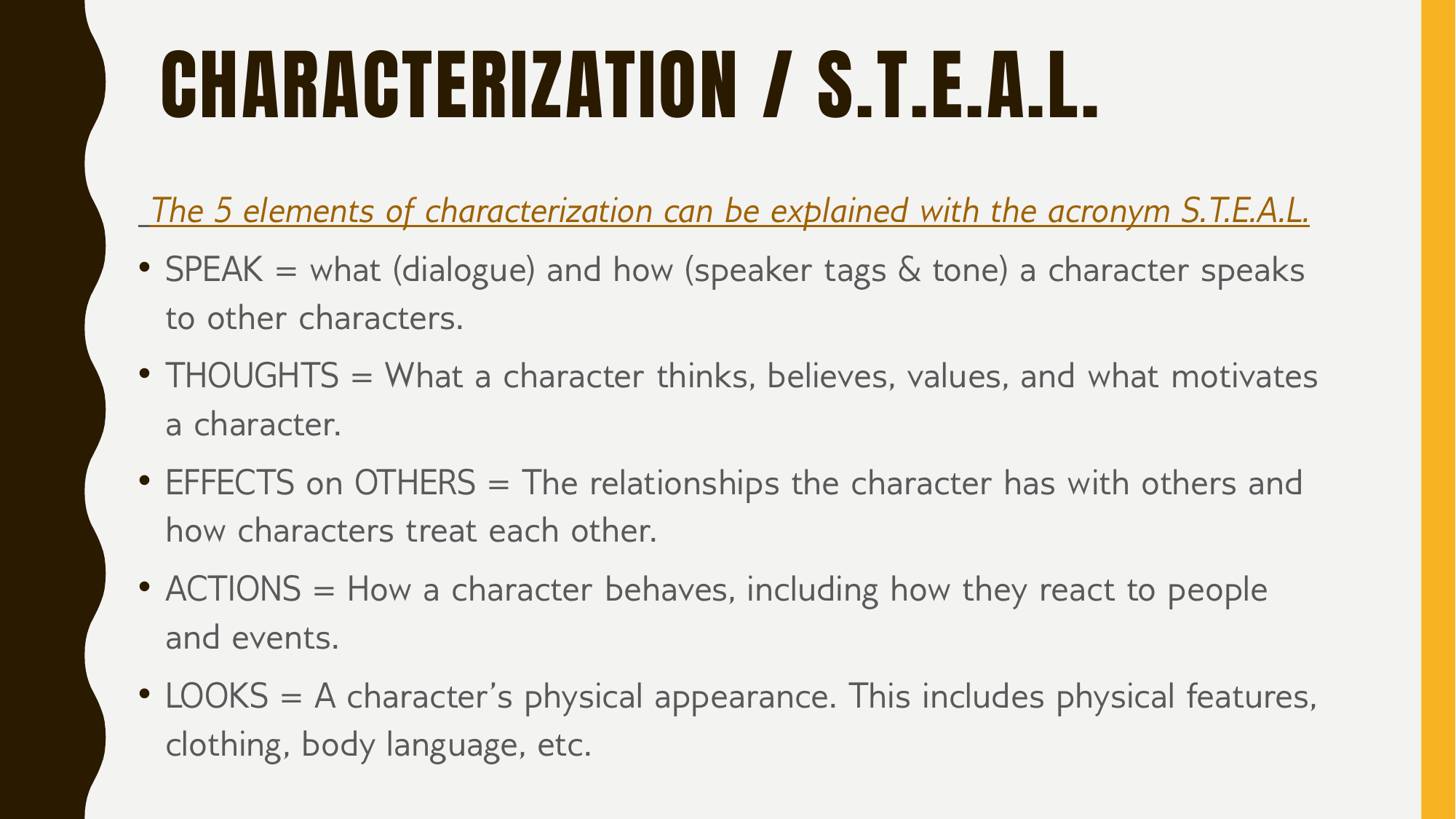

# Characterization / S.T.E.A.L.
 The 5 elements of characterization can be explained with the acronym S.T.E.A.L.
SPEAK = what (dialogue) and how (speaker tags & tone) a character speaks to other characters.
THOUGHTS = What a character thinks, believes, values, and what motivates a character.
EFFECTS on OTHERS = The relationships the character has with others and how characters treat each other.
ACTIONS = How a character behaves, including how they react to people and events.
LOOKS = A character’s physical appearance. This includes physical features, clothing, body language, etc.